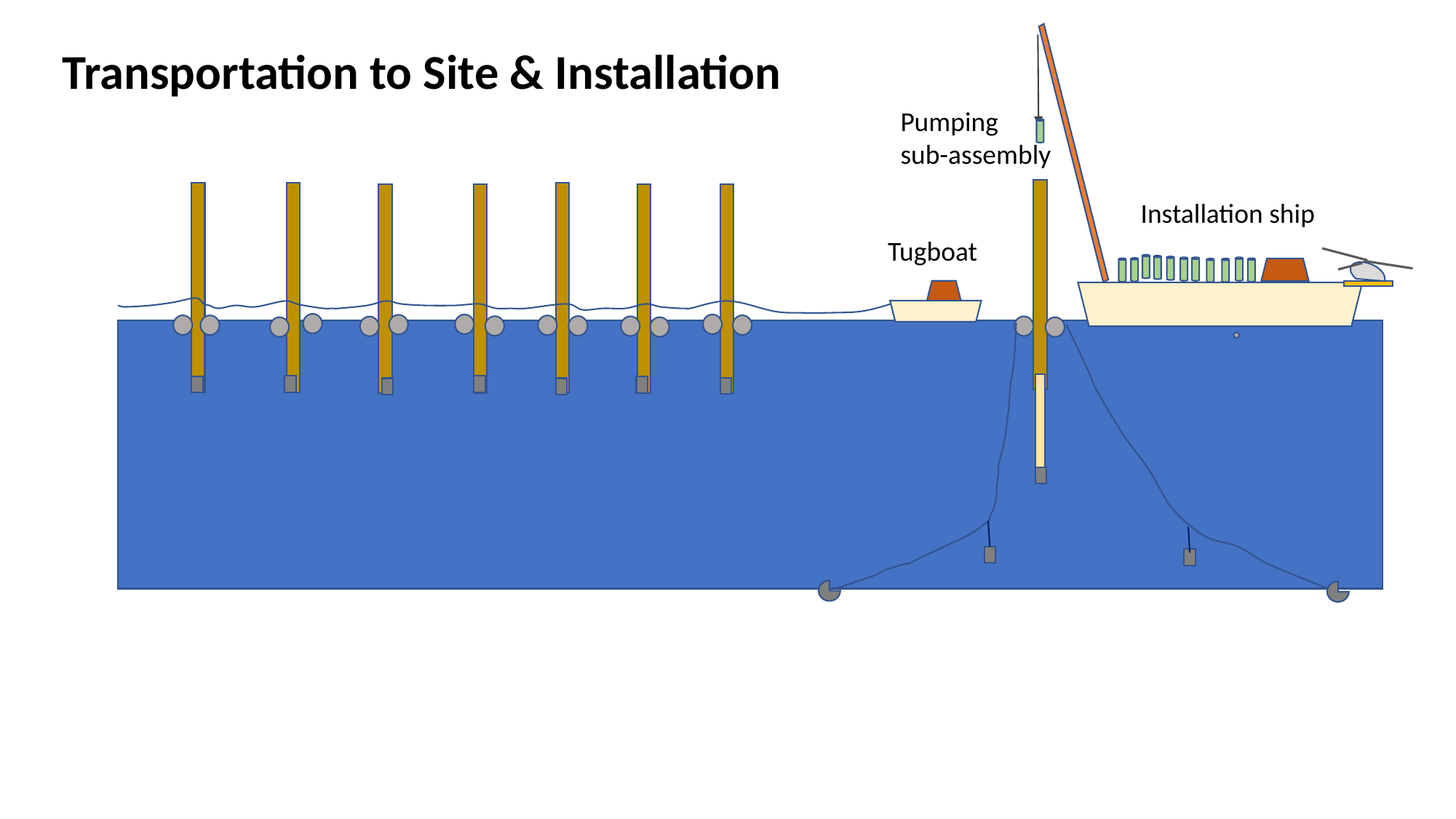

Transportation to Site & Installation
Pumping
sub-assembly

Installation ship
Tugboat